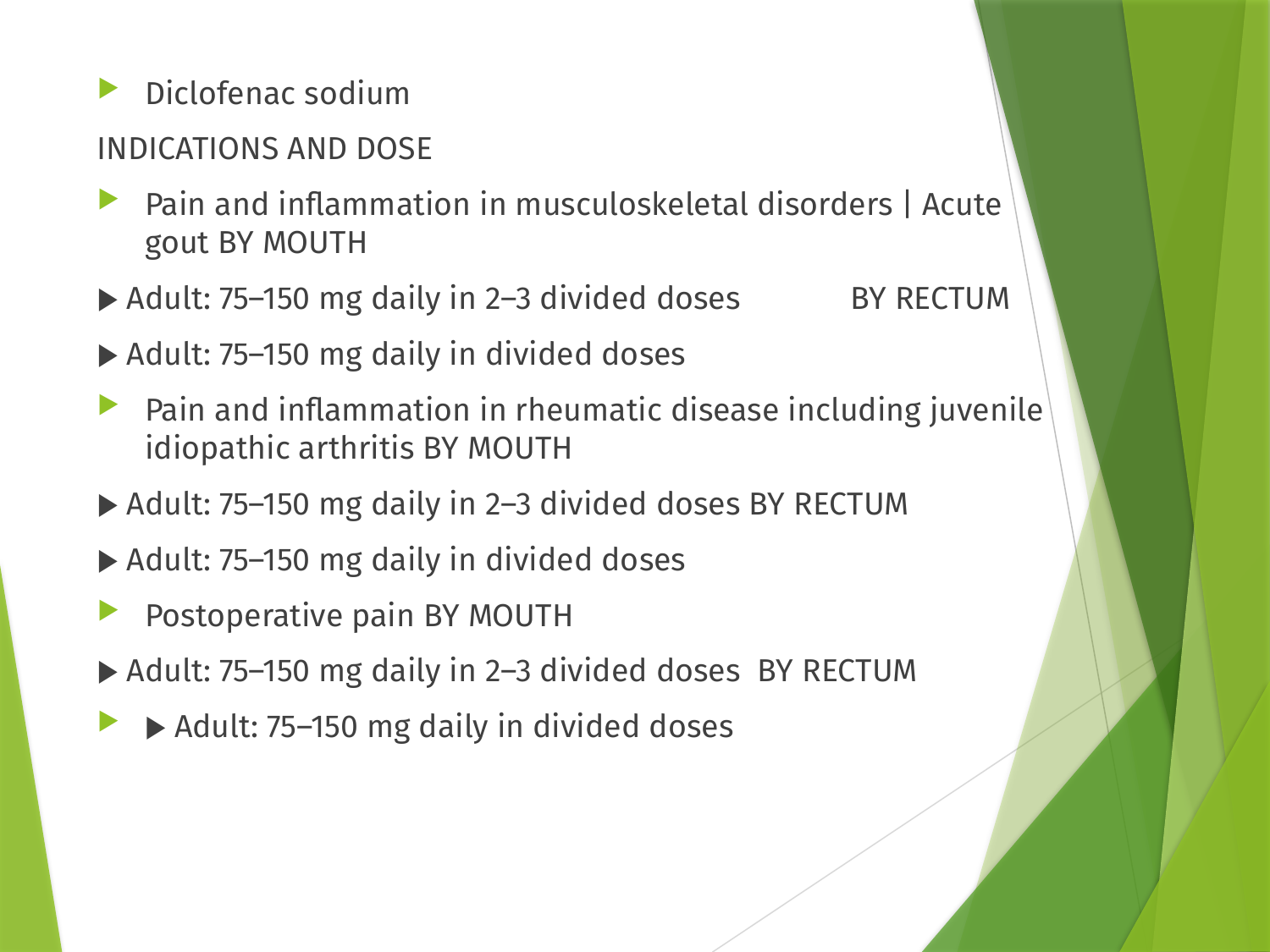

Diclofenac sodium
INDICATIONS AND DOSE
Pain and inflammation in musculoskeletal disorders | Acute gout BY MOUTH
▶ Adult: 75–150 mg daily in 2–3 divided doses             BY RECTUM
▶ Adult: 75–150 mg daily in divided doses
Pain and inflammation in rheumatic disease including juvenile idiopathic arthritis BY MOUTH
▶ Adult: 75–150 mg daily in 2–3 divided doses BY RECTUM
▶ Adult: 75–150 mg daily in divided doses
Postoperative pain BY MOUTH
▶ Adult: 75–150 mg daily in 2–3 divided doses  BY RECTUM
▶ Adult: 75–150 mg daily in divided doses